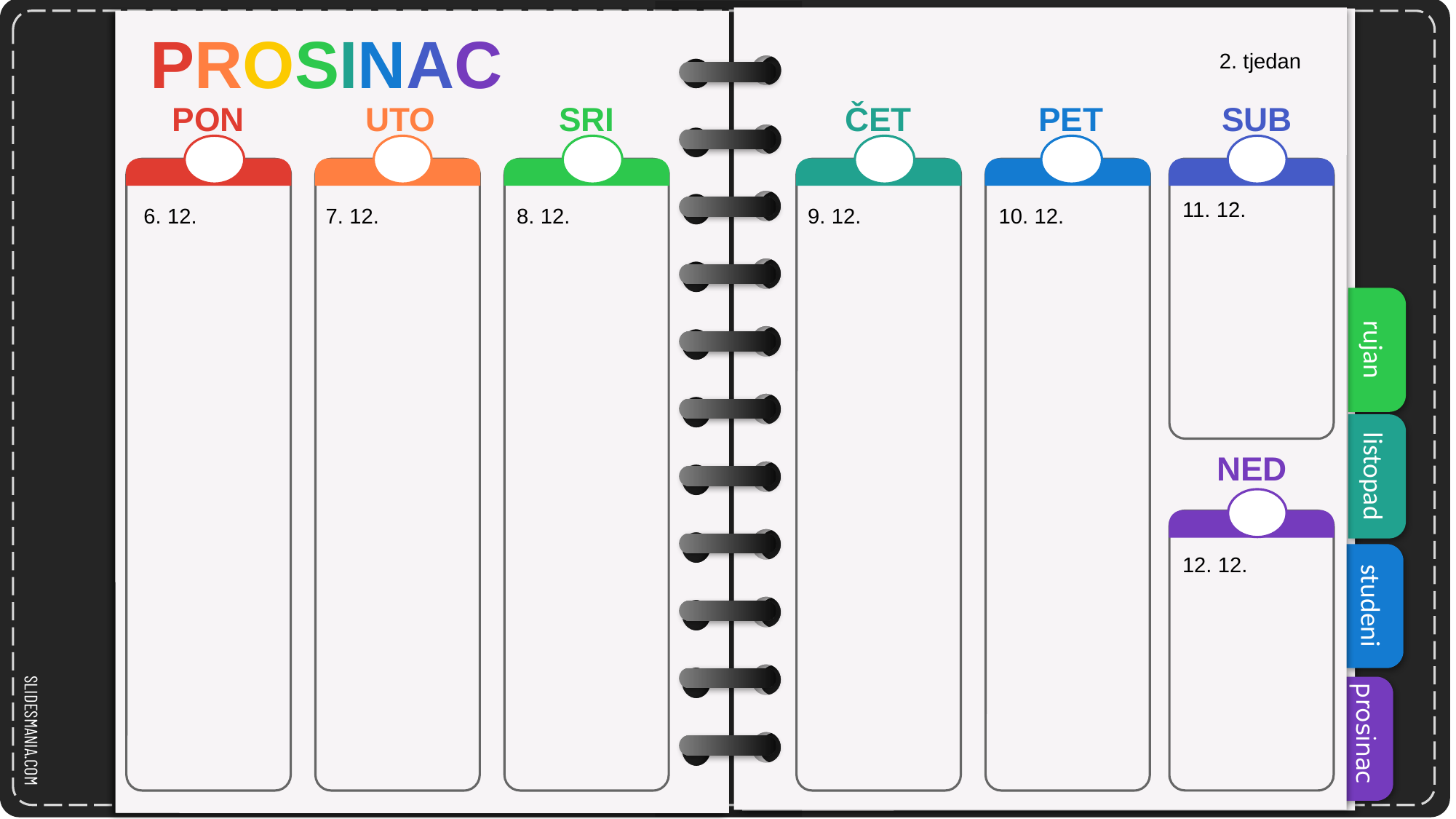

# PROSINAC

2. tjedan

11. 12.
6. 12.
7. 12.
8. 12.
9. 12.
10. 12.

12. 12.